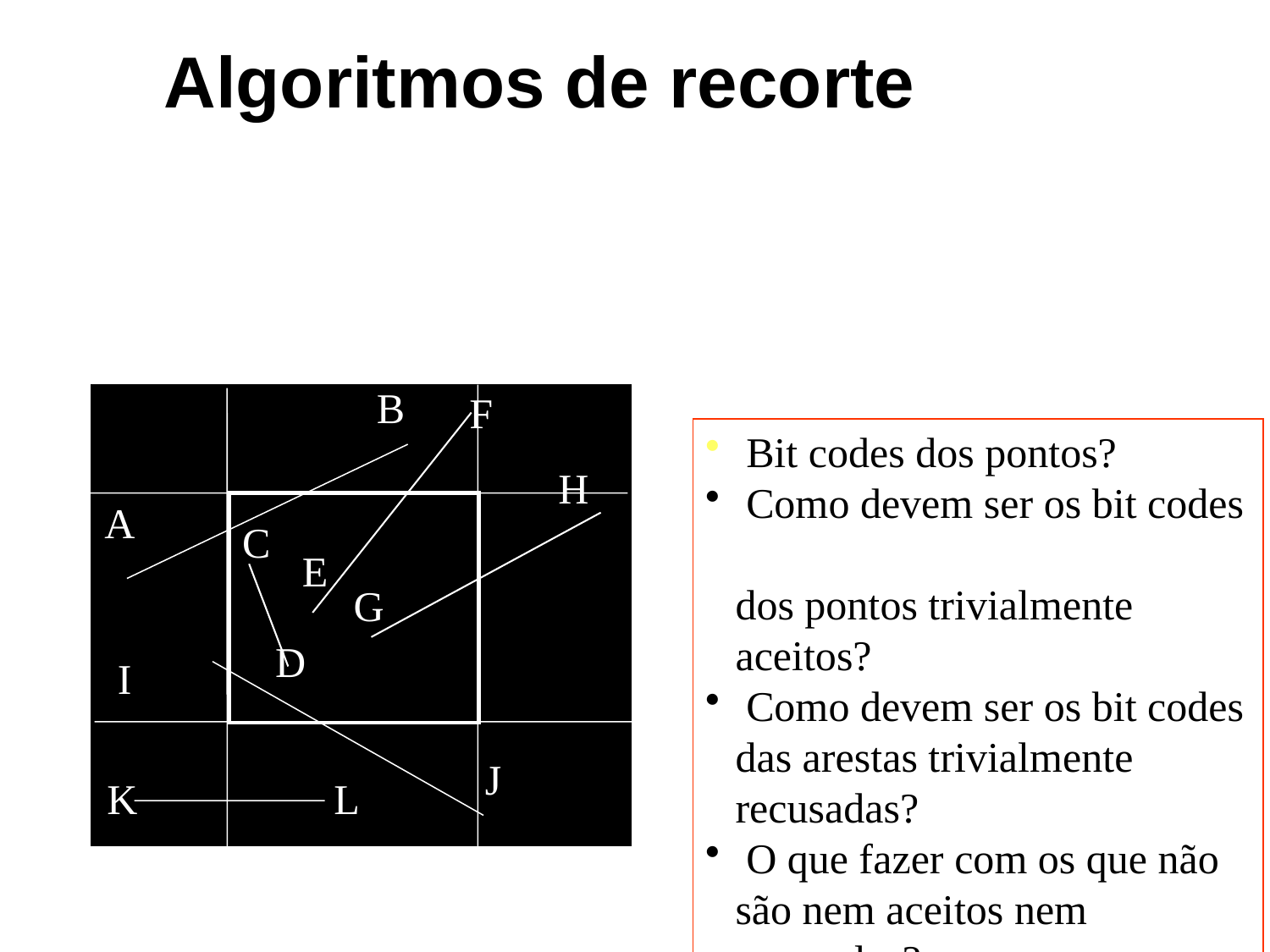

# Algoritmos de recorte
Algoritmo de Cohen-Sutherland
B
F

 Bit codes dos pontos?
 Como devem ser os bit codes
dos pontos trivialmente aceitos?
 Como devem ser os bit codes
das arestas trivialmente
recusadas?
 O que fazer com os que não
são nem aceitos nem recusados?

H
A

C

E

G
D
I

J
K
L